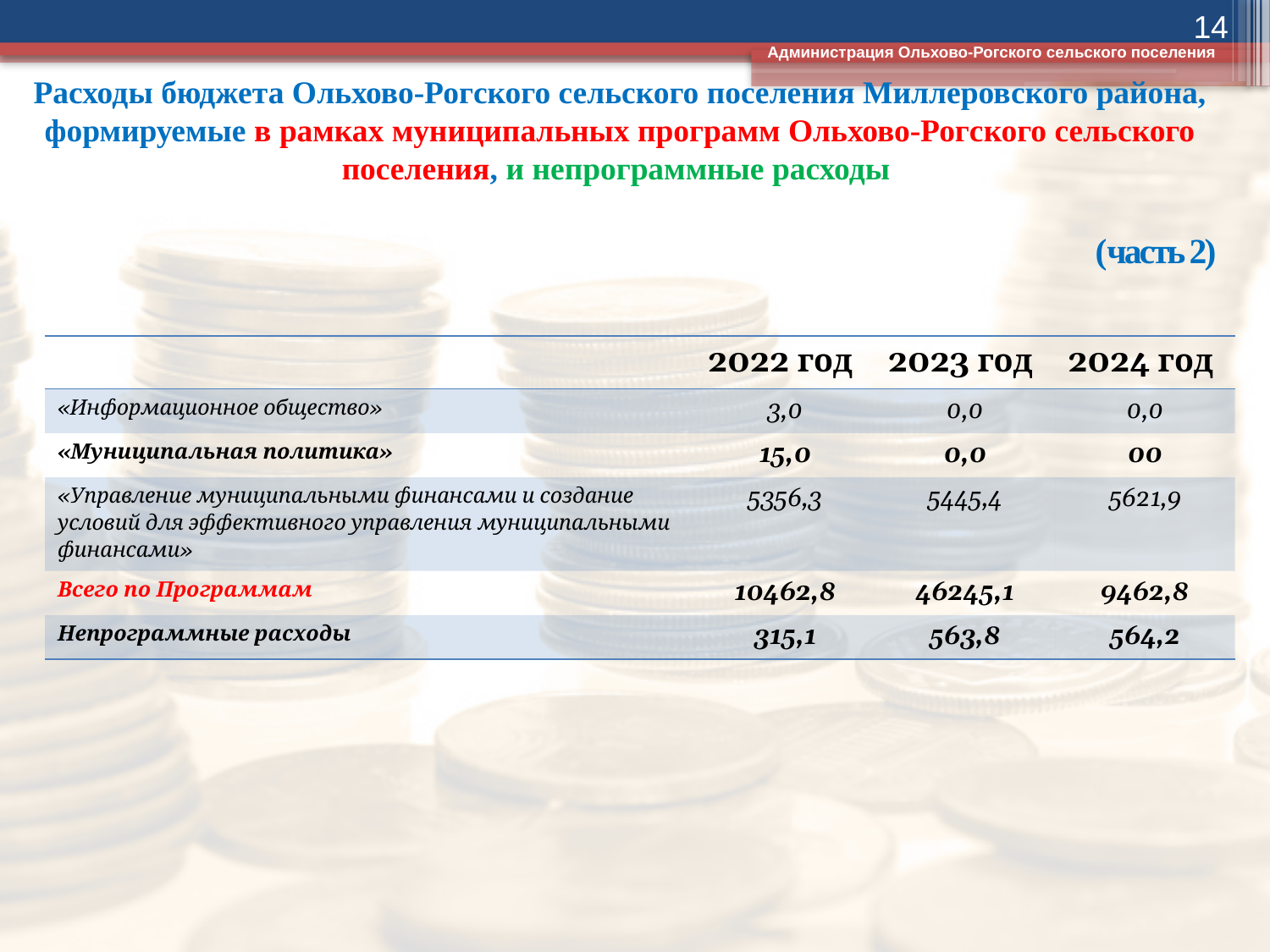

14
Администрация Ольхово-Рогского сельского поселения
# Расходы бюджета Ольхово-Рогского сельского поселения Миллеровского района, формируемые в рамках муниципальных программ Ольхово-Рогского сельского поселения, и непрограммные расходы (часть 2)
|  | 2022 год | 2023 год | 2024 год |
| --- | --- | --- | --- |
| «Информационное общество» | 3,0 | 0,0 | 0,0 |
| «Муниципальная политика» | 15,0 | 0,0 | 00 |
| «Управление муниципальными финансами и создание условий для эффективного управления муниципальными финансами» | 5356,3 | 5445,4 | 5621,9 |
| Всего по Программам | 10462,8 | 46245,1 | 9462,8 |
| Непрограммные расходы | 315,1 | 563,8 | 564,2 |